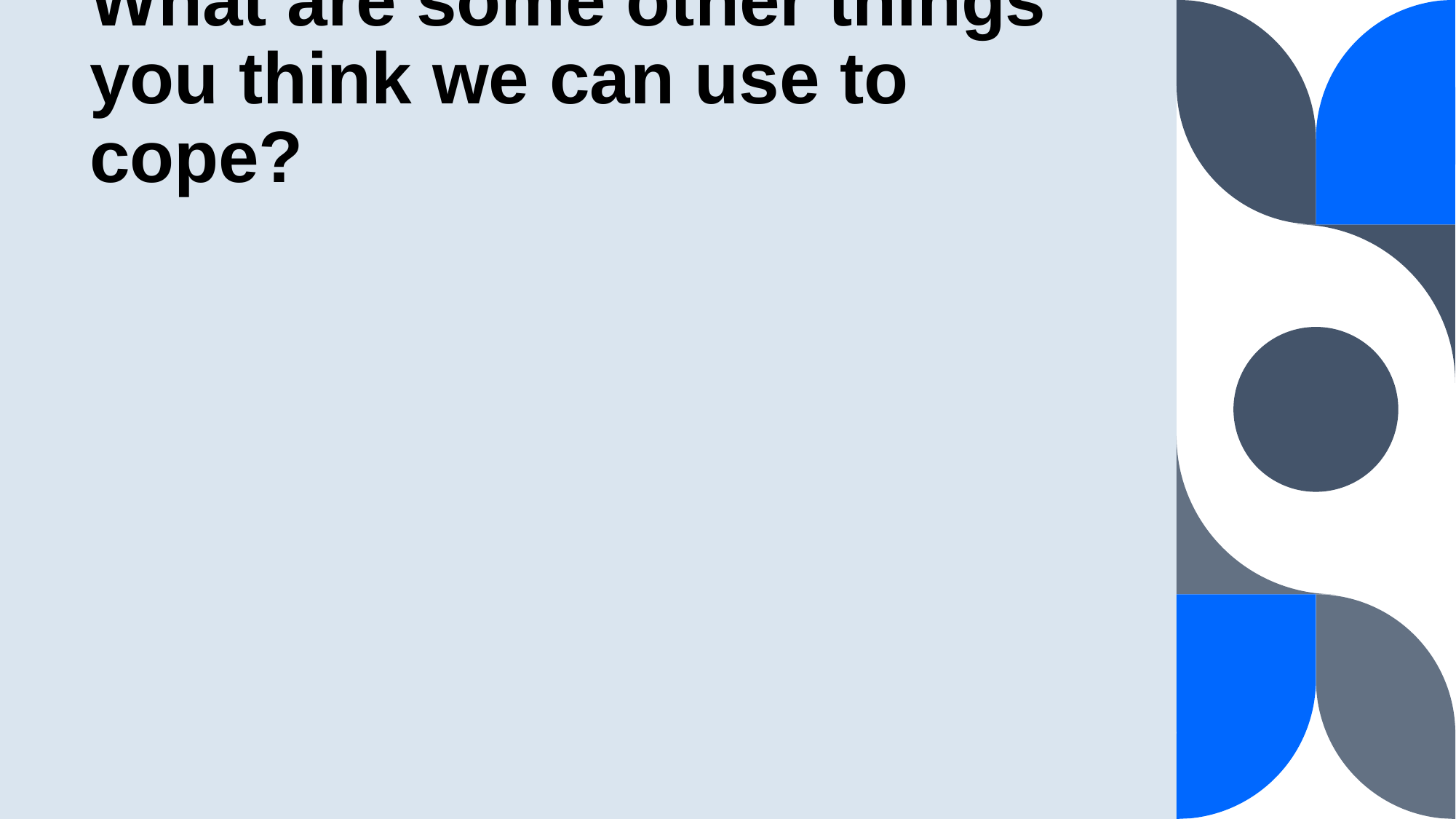

# What are some other things you think we can use to cope?